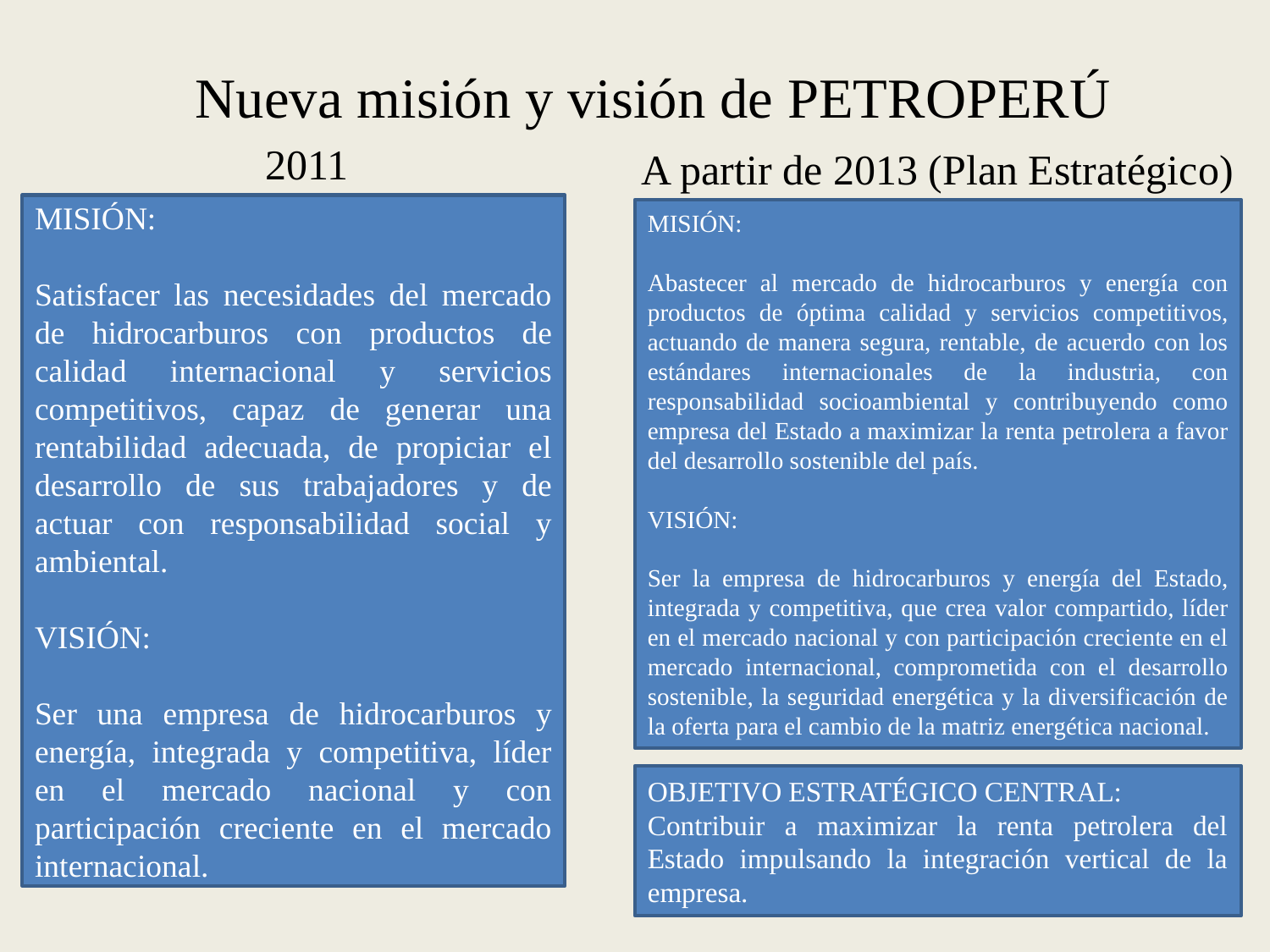

# Nueva misión y visión de PETROPERÚ
2011
A partir de 2013 (Plan Estratégico)
MISIÓN:

Satisfacer las necesidades del mercado de hidrocarburos con productos de calidad internacional y servicios competitivos, capaz de generar una rentabilidad adecuada, de propiciar el desarrollo de sus trabajadores y de actuar con responsabilidad social y ambiental.

VISIÓN:

Ser una empresa de hidrocarburos y energía, integrada y competitiva, líder en el mercado nacional y con participación creciente en el mercado internacional.
MISIÓN:

Abastecer al mercado de hidrocarburos y energía con productos de óptima calidad y servicios competitivos, actuando de manera segura, rentable, de acuerdo con los estándares internacionales de la industria, con responsabilidad socioambiental y contribuyendo como empresa del Estado a maximizar la renta petrolera a favor del desarrollo sostenible del país.

VISIÓN:

Ser la empresa de hidrocarburos y energía del Estado, integrada y competitiva, que crea valor compartido, líder en el mercado nacional y con participación creciente en el mercado internacional, comprometida con el desarrollo sostenible, la seguridad energética y la diversificación de la oferta para el cambio de la matriz energética nacional.
OBJETIVO ESTRATÉGICO CENTRAL:
Contribuir a maximizar la renta petrolera del Estado impulsando la integración vertical de la empresa.
27